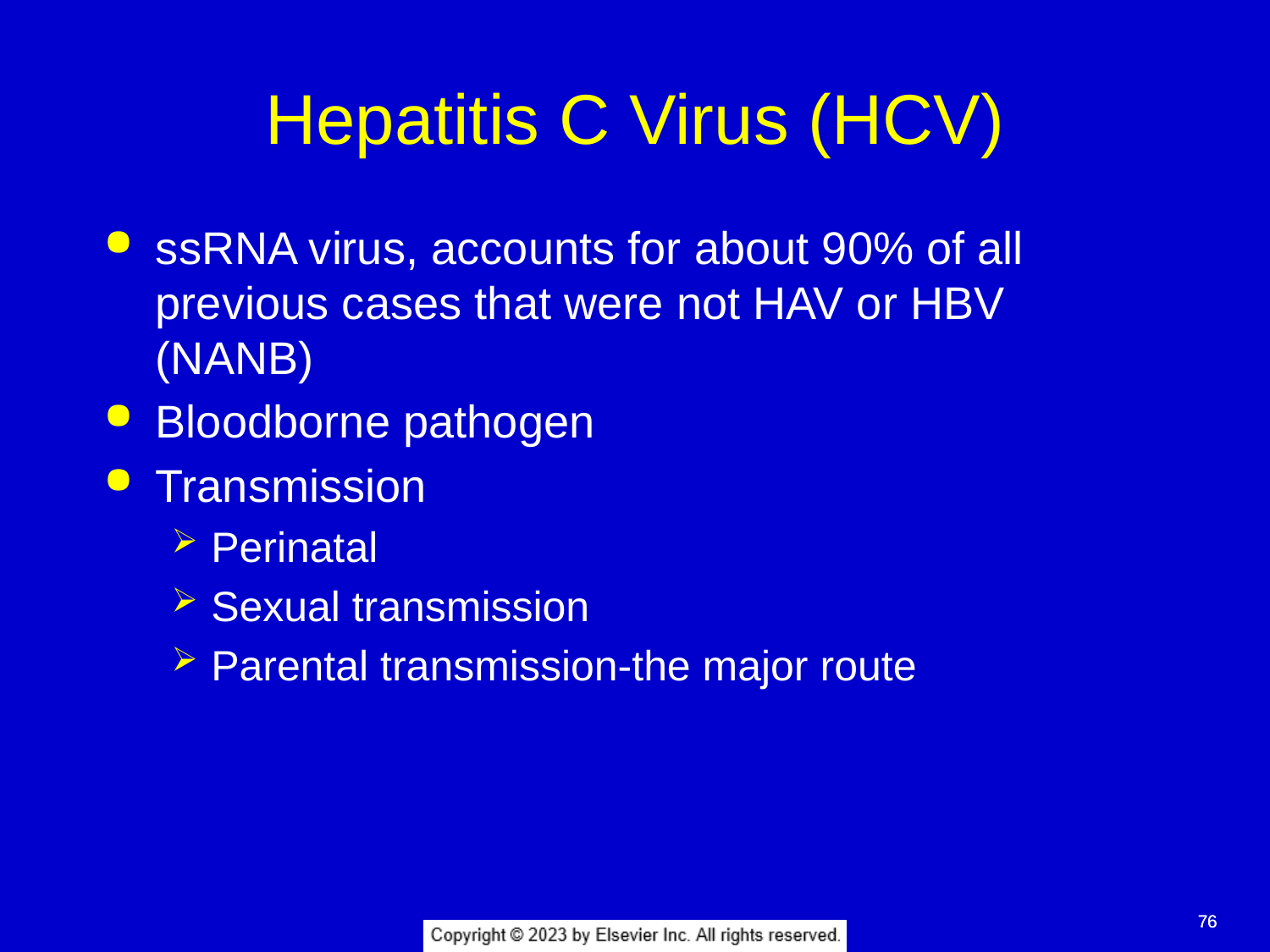

# Hepatitis C Virus (HCV)
ssRNA virus, accounts for about 90% of all previous cases that were not HAV or HBV (NANB)
Bloodborne pathogen
Transmission
Perinatal
Sexual transmission
Parental transmission-the major route